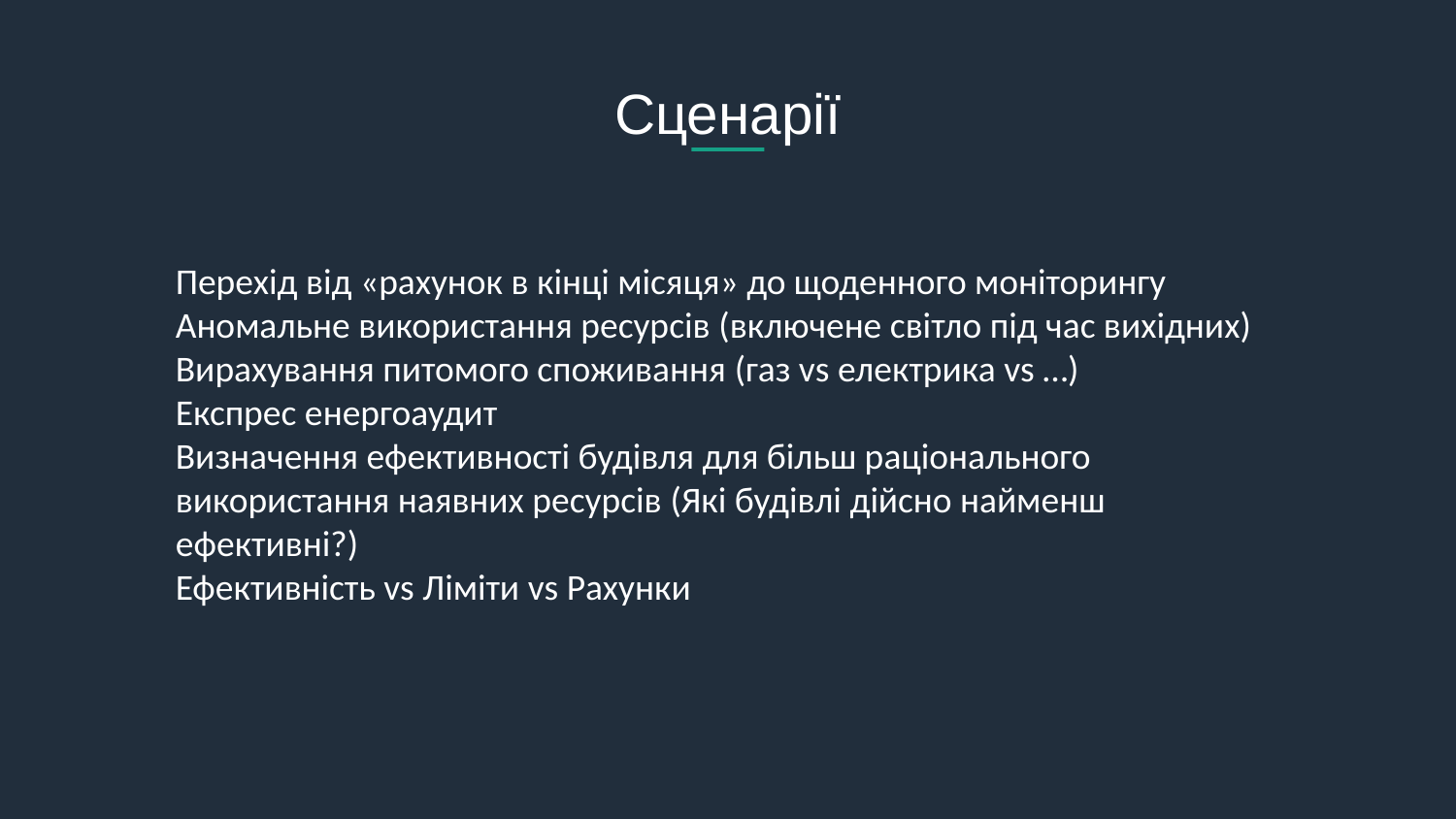

# Сценарії

Перехід від «рахунок в кінці місяця» до щоденного моніторингу Аномальне використання ресурсів (включене світло під час вихідних)
Вирахування питомого споживання (газ vs електрика vs …)
Експрес енергоаудит
Визначення ефективності будівля для більш раціонального використання наявних ресурсів (Які будівлі дійсно найменш ефективні?)
Ефективність vs Ліміти vs Рахунки